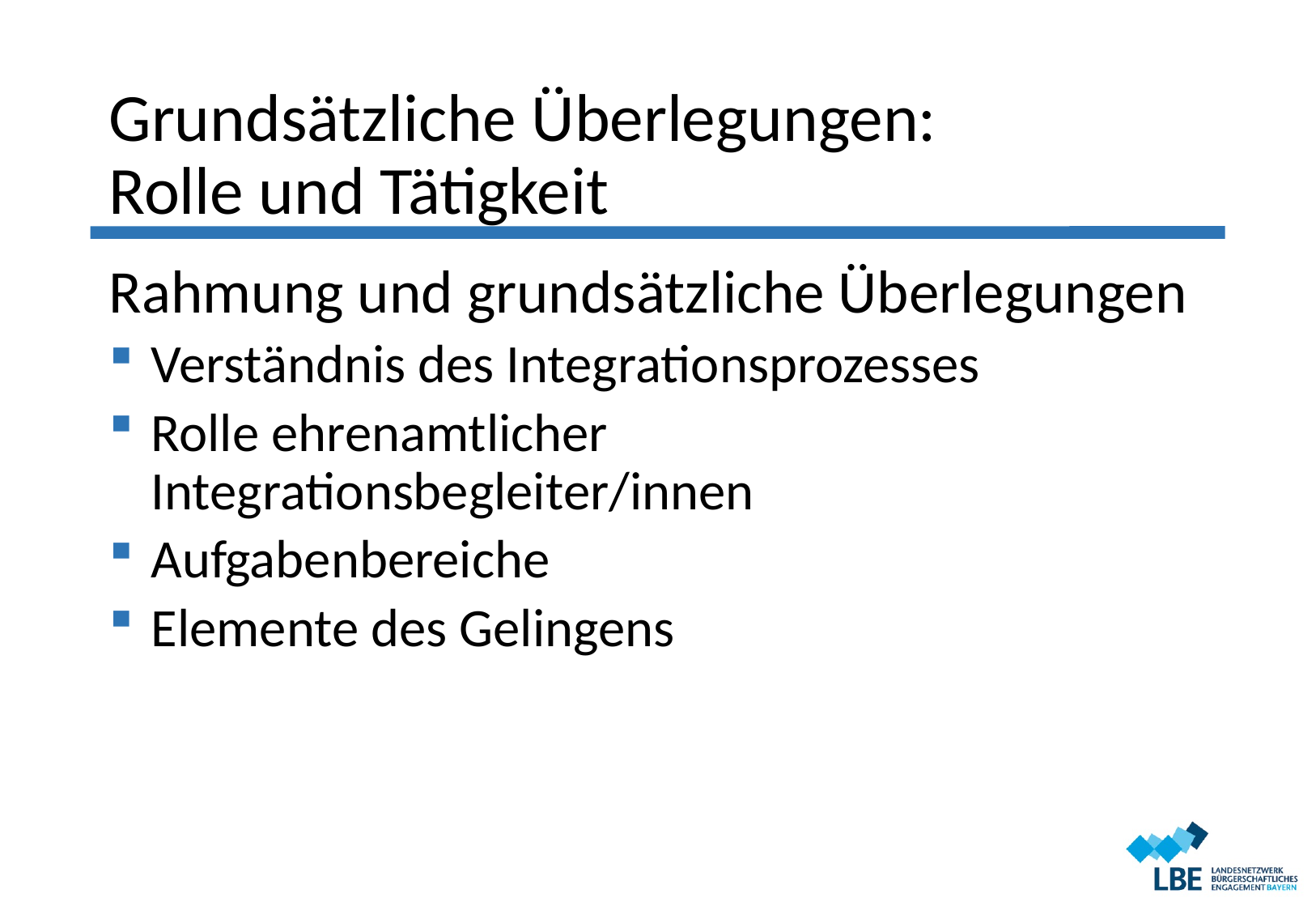

Grundsätzliche Überlegungen:
Rolle und Tätigkeit
Rahmung und grundsätzliche Überlegungen
Verständnis des Integrationsprozesses
Rolle ehrenamtlicher Integrationsbegleiter/innen
Aufgabenbereiche
Elemente des Gelingens